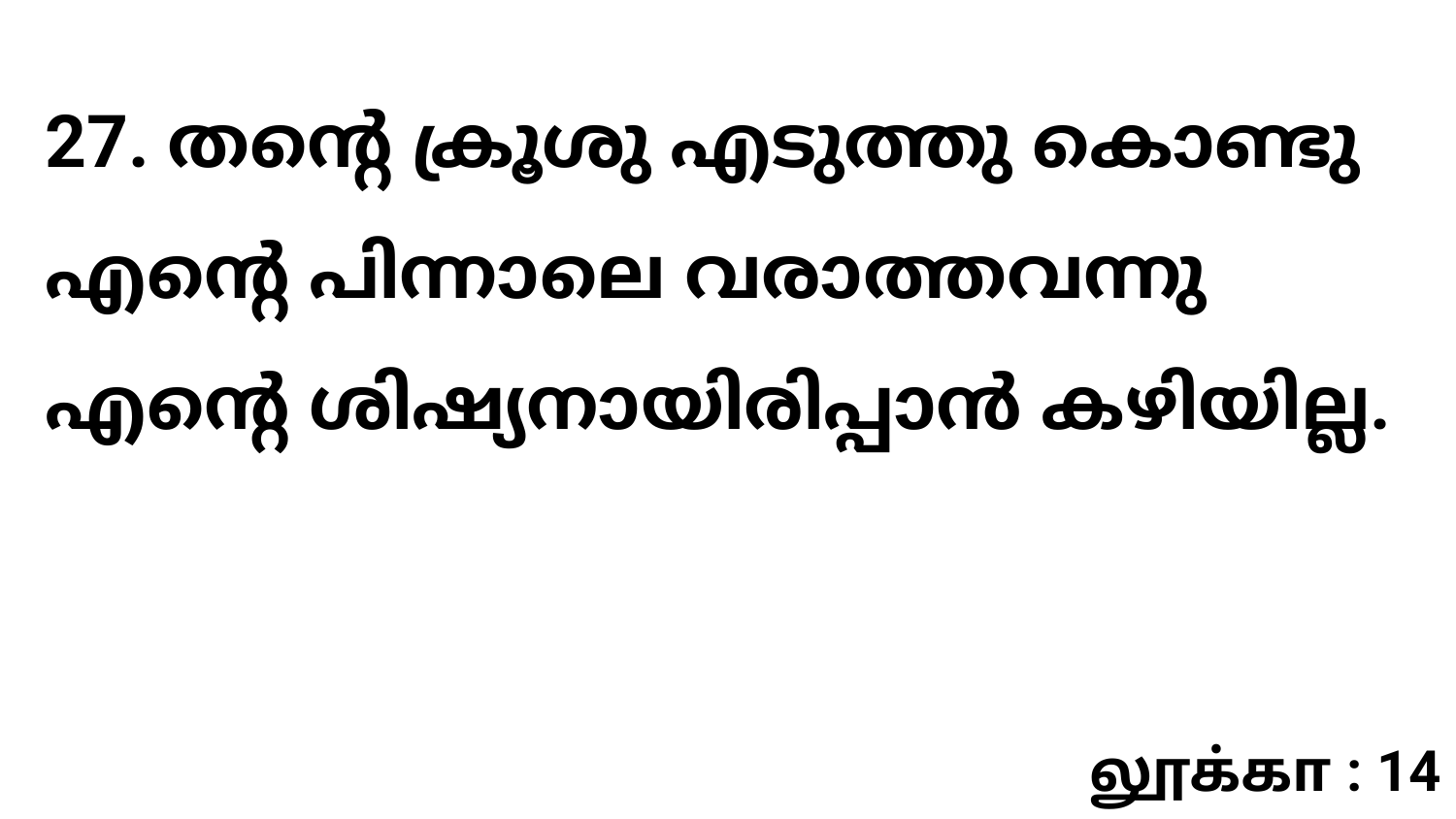

27. തന്റെ ക്രൂശു എടുത്തു കൊണ്ടു എന്റെ പിന്നാലെ വരാത്തവന്നു എന്റെ ശിഷ്യനായിരിപ്പാൻ കഴിയില്ല.
லூக்கா : 14